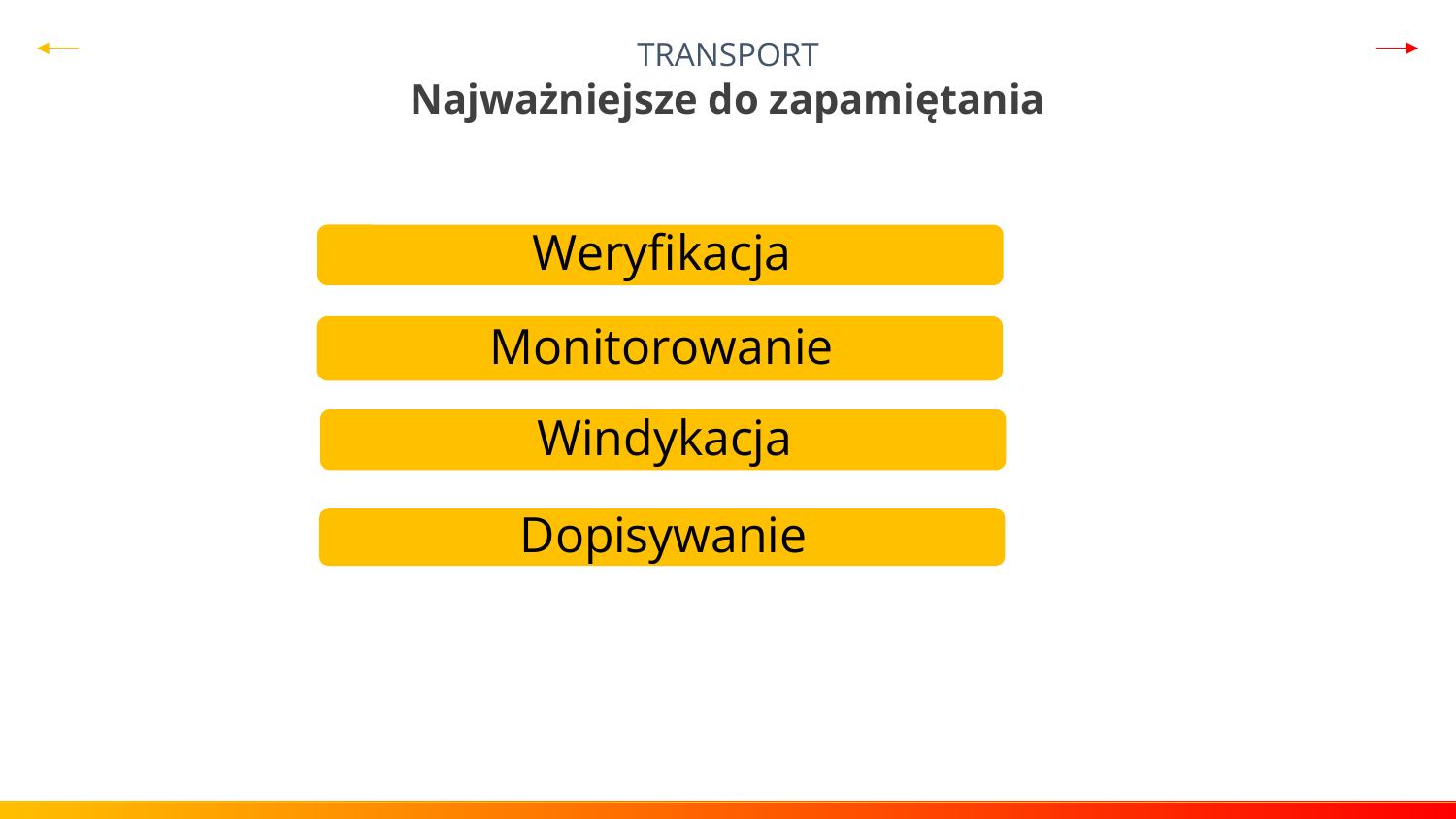

TRANSPORT
Najważniejsze do zapamiętania
Weryfikacja
Monitorowanie
Windykacja
Dopisywanie